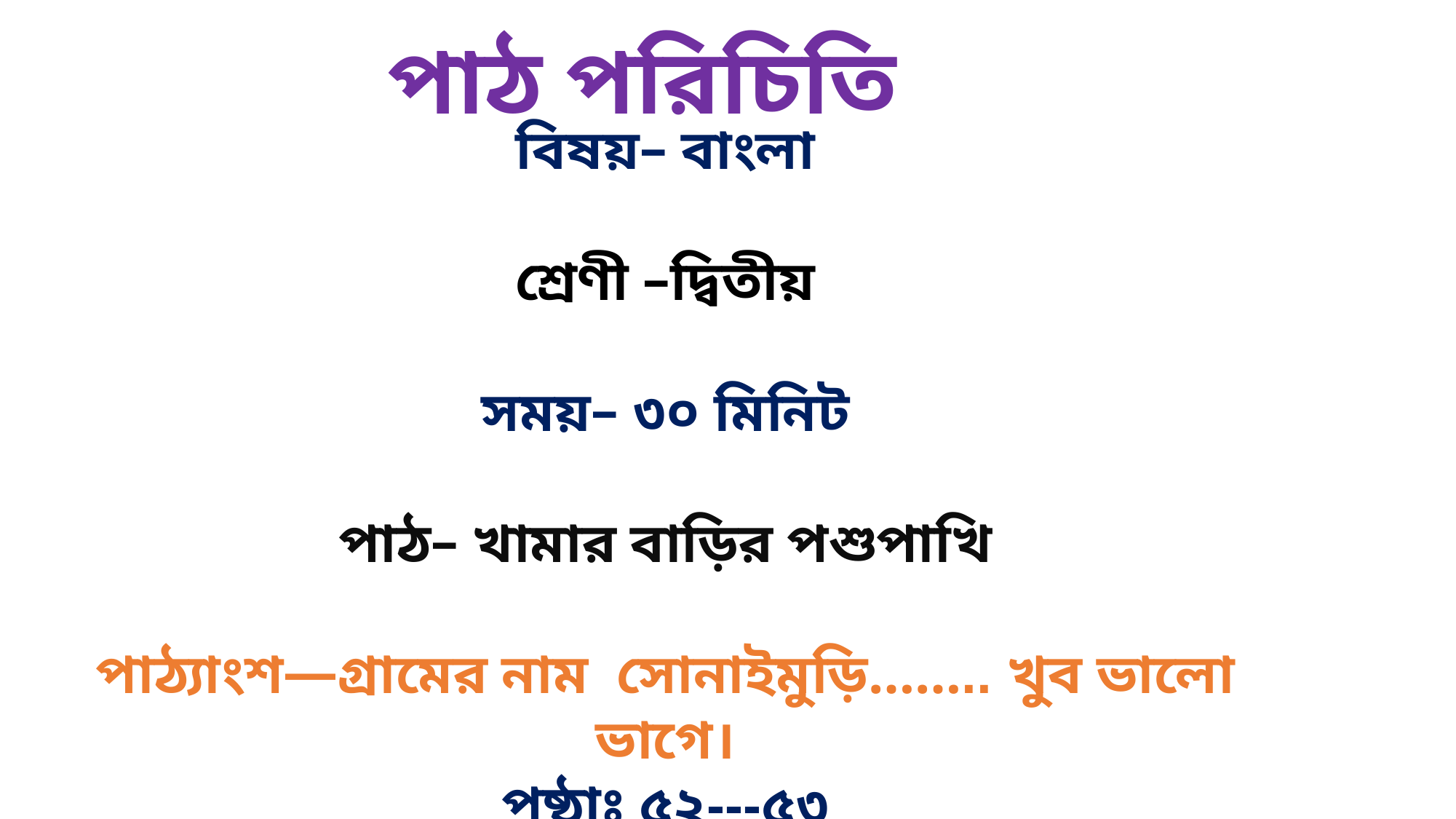

পাঠ পরিচিতি
বিষয়– বাংলা

শ্রেণী –দ্বিতীয়

সময়– ৩০ মিনিট

পাঠ– খামার বাড়ির পশুপাখি

পাঠ্যাংশ—গ্রামের নাম  সোনাইমুড়ি…….. খুব ভালো ভাগে।
পৃষ্ঠাঃ ৫২---৫৩